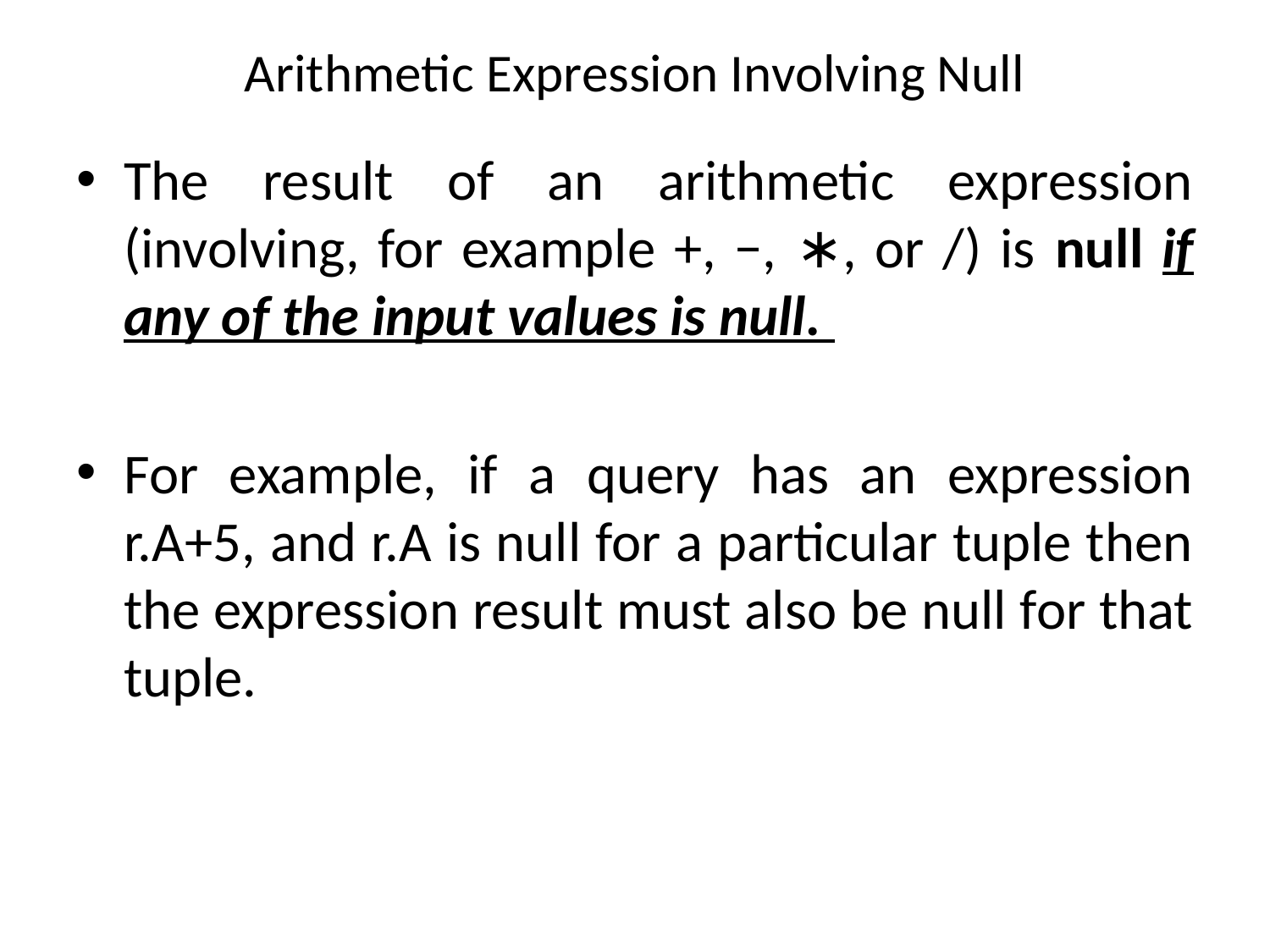

# Arithmetic Expression Involving Null
The result of an arithmetic expression (involving, for example +, −, ∗, or /) is null if any of the input values is null.

For example, if a query has an expression r.A+5, and r.A is null for a particular tuple then the expression result must also be null for that tuple.